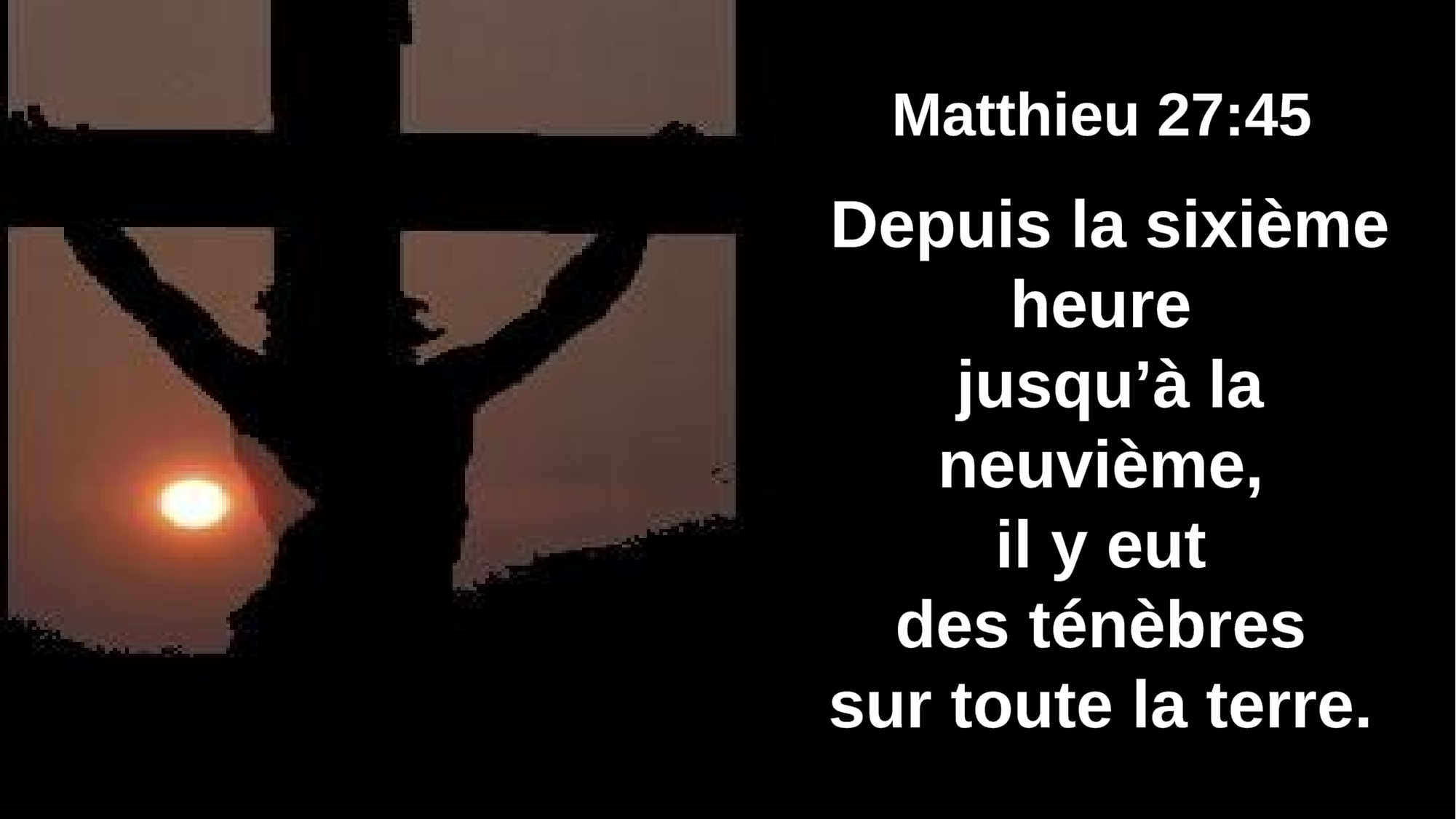

Matthieu 27:45

Depuis la sixième heure
jusqu’à la neuvième,
il y eut
des ténèbres
sur toute la terre.